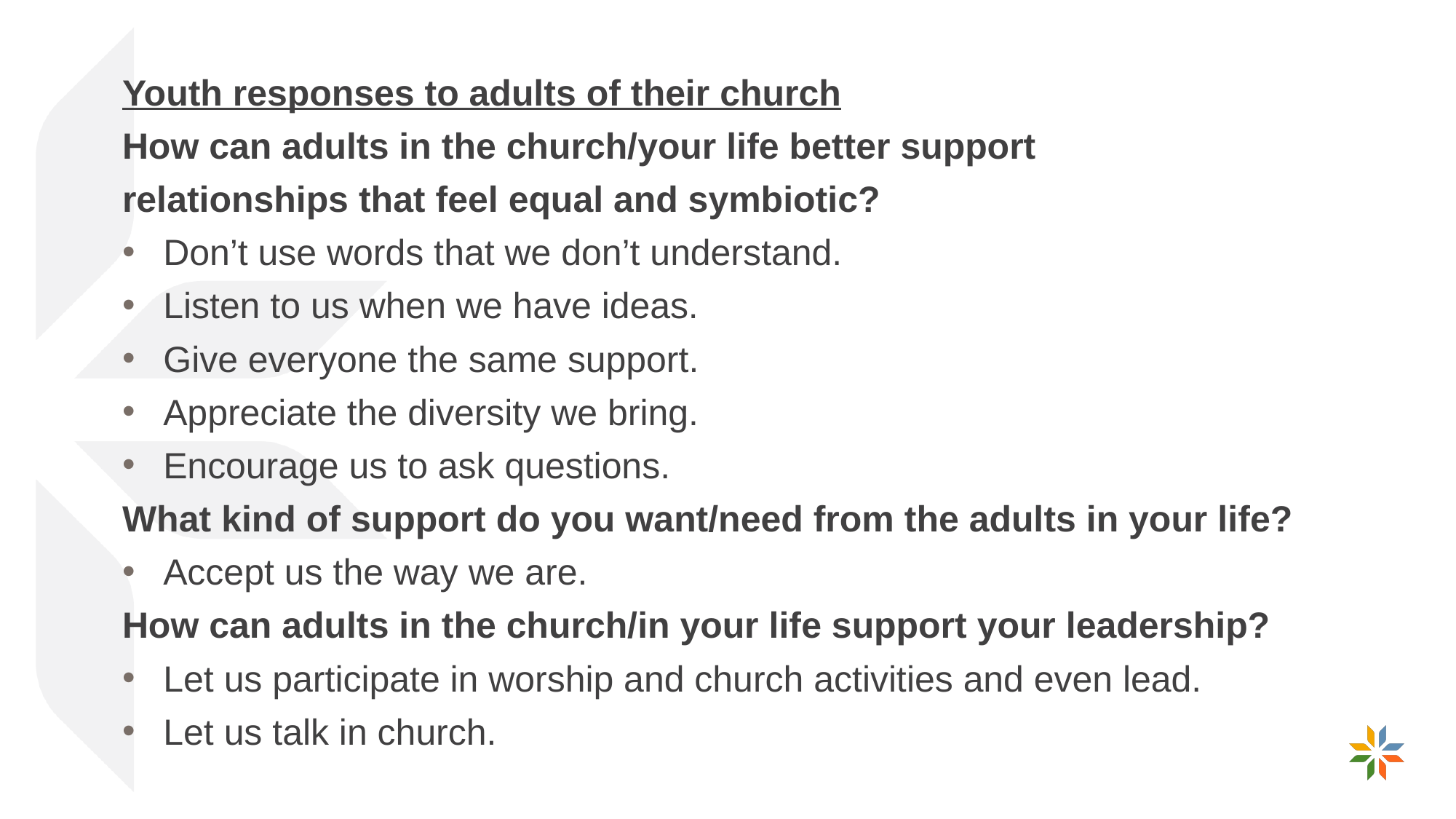

Youth responses to adults of their church
How can adults in the church/your life better support
relationships that feel equal and symbiotic?
Don’t use words that we don’t understand.
Listen to us when we have ideas.
Give everyone the same support.
Appreciate the diversity we bring.
Encourage us to ask questions.
What kind of support do you want/need from the adults in your life?
Accept us the way we are.
How can adults in the church/in your life support your leadership?
Let us participate in worship and church activities and even lead.
Let us talk in church.